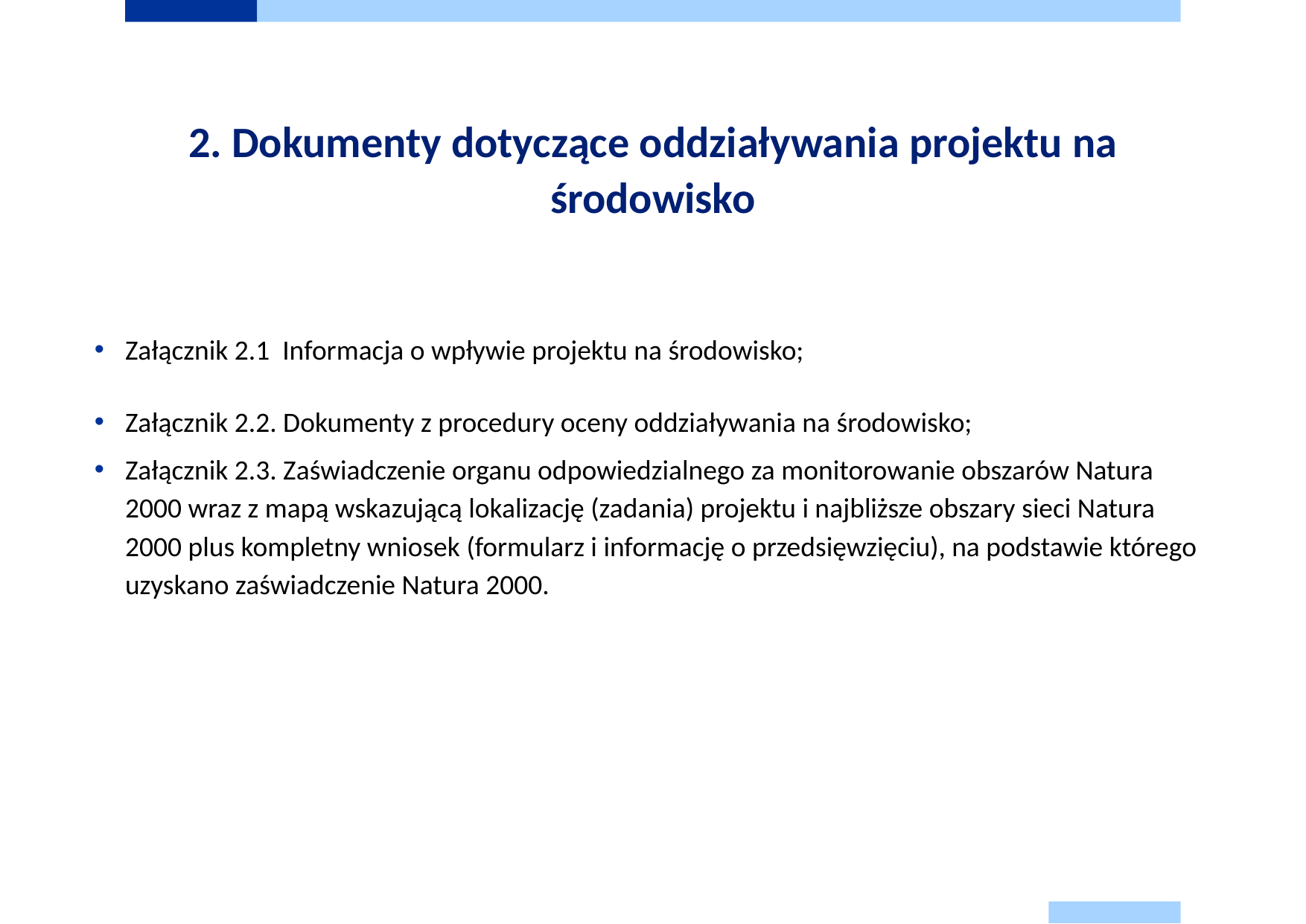

# 2. Dokumenty dotyczące oddziaływania projektu na środowisko
Załącznik 2.1  Informacja o wpływie projektu na środowisko;
Załącznik 2.2. Dokumenty z procedury oceny oddziaływania na środowisko;
Załącznik 2.3. Zaświadczenie organu odpowiedzialnego za monitorowanie obszarów Natura 2000 wraz z mapą wskazującą lokalizację (zadania) projektu i najbliższe obszary sieci Natura 2000 plus kompletny wniosek (formularz i informację o przedsięwzięciu), na podstawie którego uzyskano zaświadczenie Natura 2000.